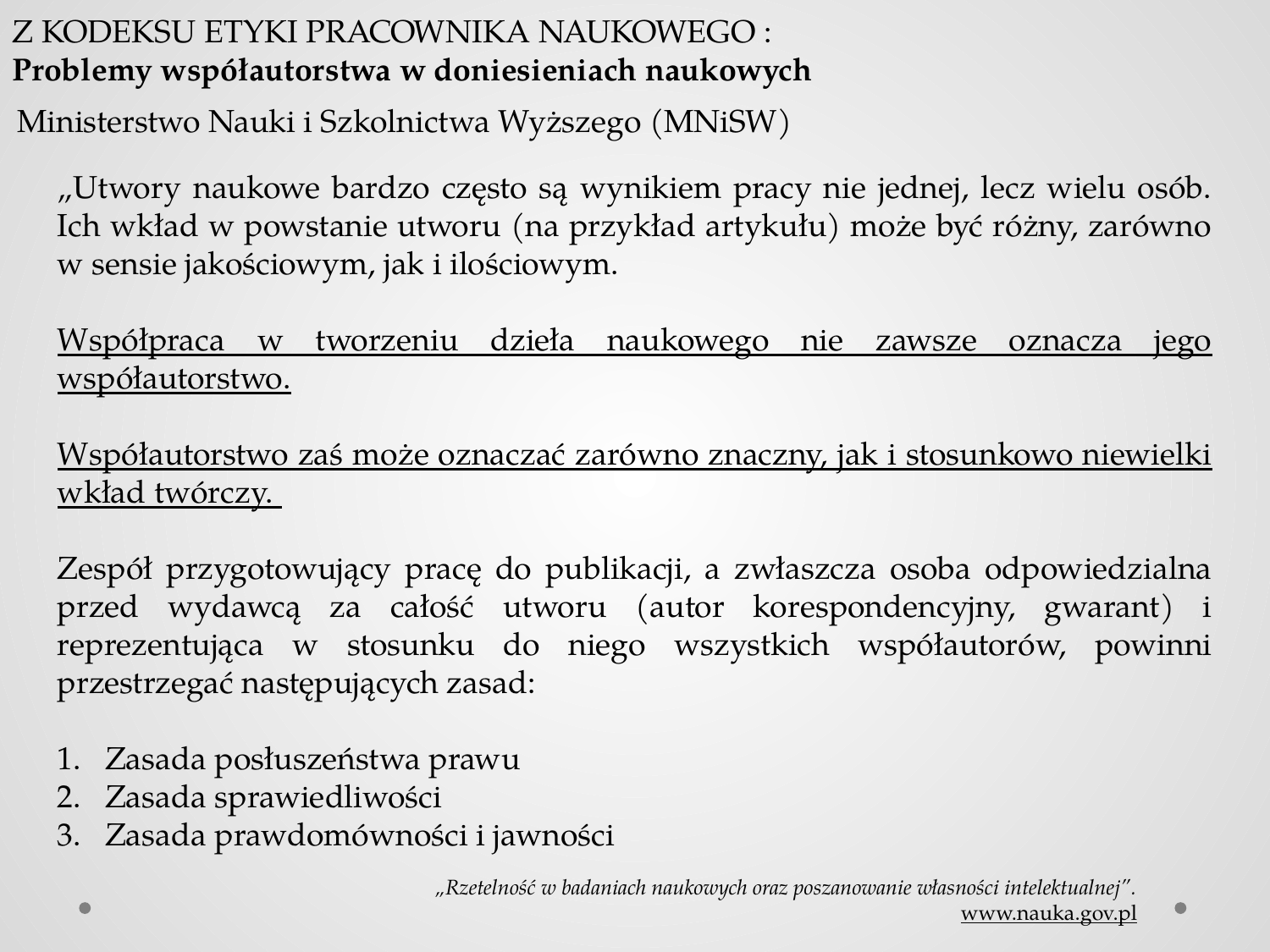

Z KODEKSU ETYKI PRACOWNIKA NAUKOWEGO :
Problemy współautorstwa w doniesieniach naukowych
Ministerstwo Nauki i Szkolnictwa Wyższego (MNiSW)
„Utwory naukowe bardzo często są wynikiem pracy nie jednej, lecz wielu osób. Ich wkład w powstanie utworu (na przykład artykułu) może być różny, zarówno w sensie jakościowym, jak i ilościowym.

Współpraca w tworzeniu dzieła naukowego nie zawsze oznacza jego współautorstwo.

Współautorstwo zaś może oznaczać zarówno znaczny, jak i stosunkowo niewielki wkład twórczy.

Zespół przygotowujący pracę do publikacji, a zwłaszcza osoba odpowiedzialna przed wydawcą za całość utworu (autor korespondencyjny, gwarant) i reprezentująca w stosunku do niego wszystkich współautorów, powinni przestrzegać następujących zasad:

Zasada posłuszeństwa prawu
Zasada sprawiedliwości
Zasada prawdomówności i jawności
„Rzetelność w badaniach naukowych oraz poszanowanie własności intelektualnej”.
www.nauka.gov.pl